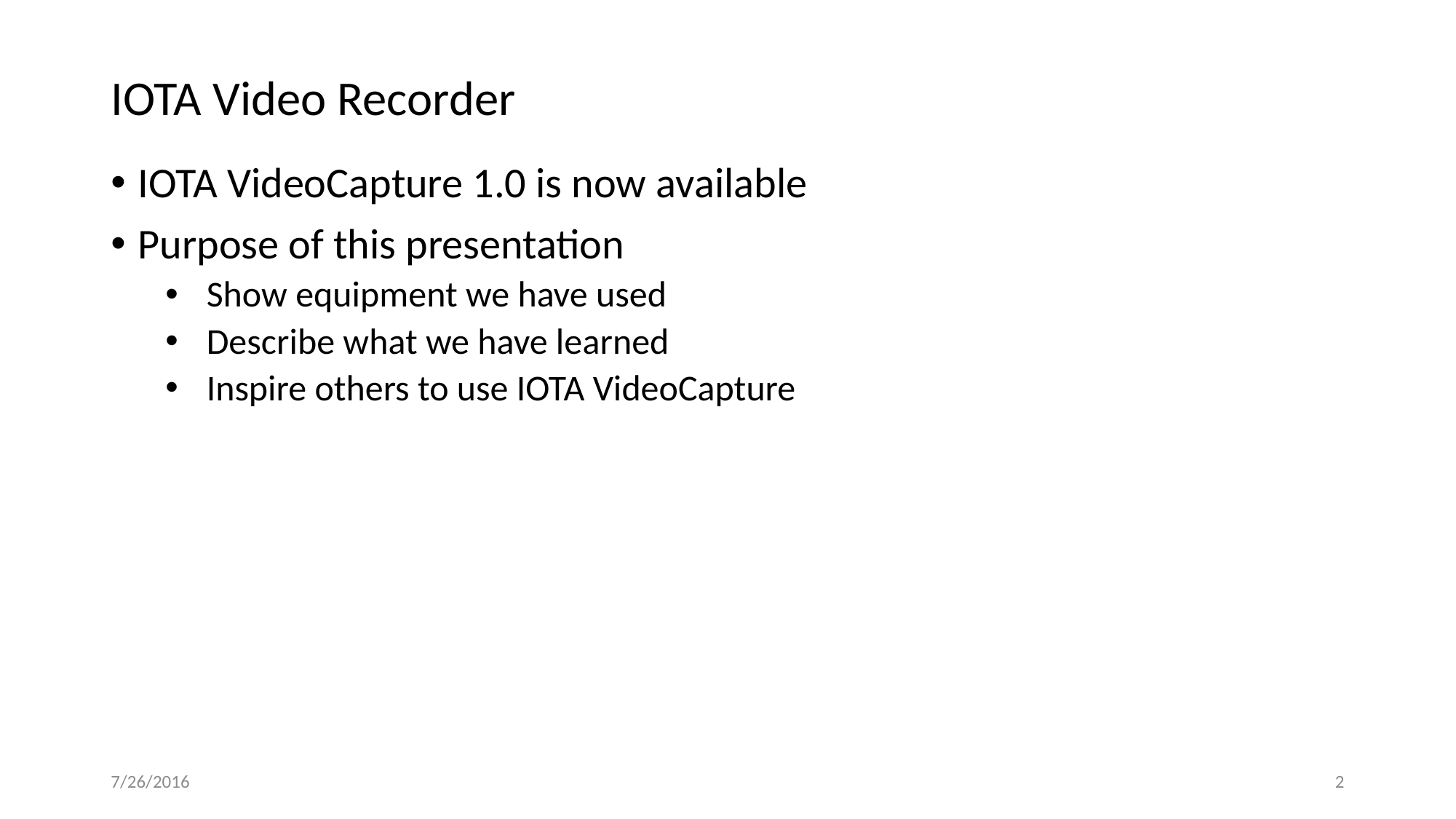

# IOTA Video Recorder
IOTA VideoCapture 1.0 is now available
Purpose of this presentation
Show equipment we have used
Describe what we have learned
Inspire others to use IOTA VideoCapture
7/26/2016
2